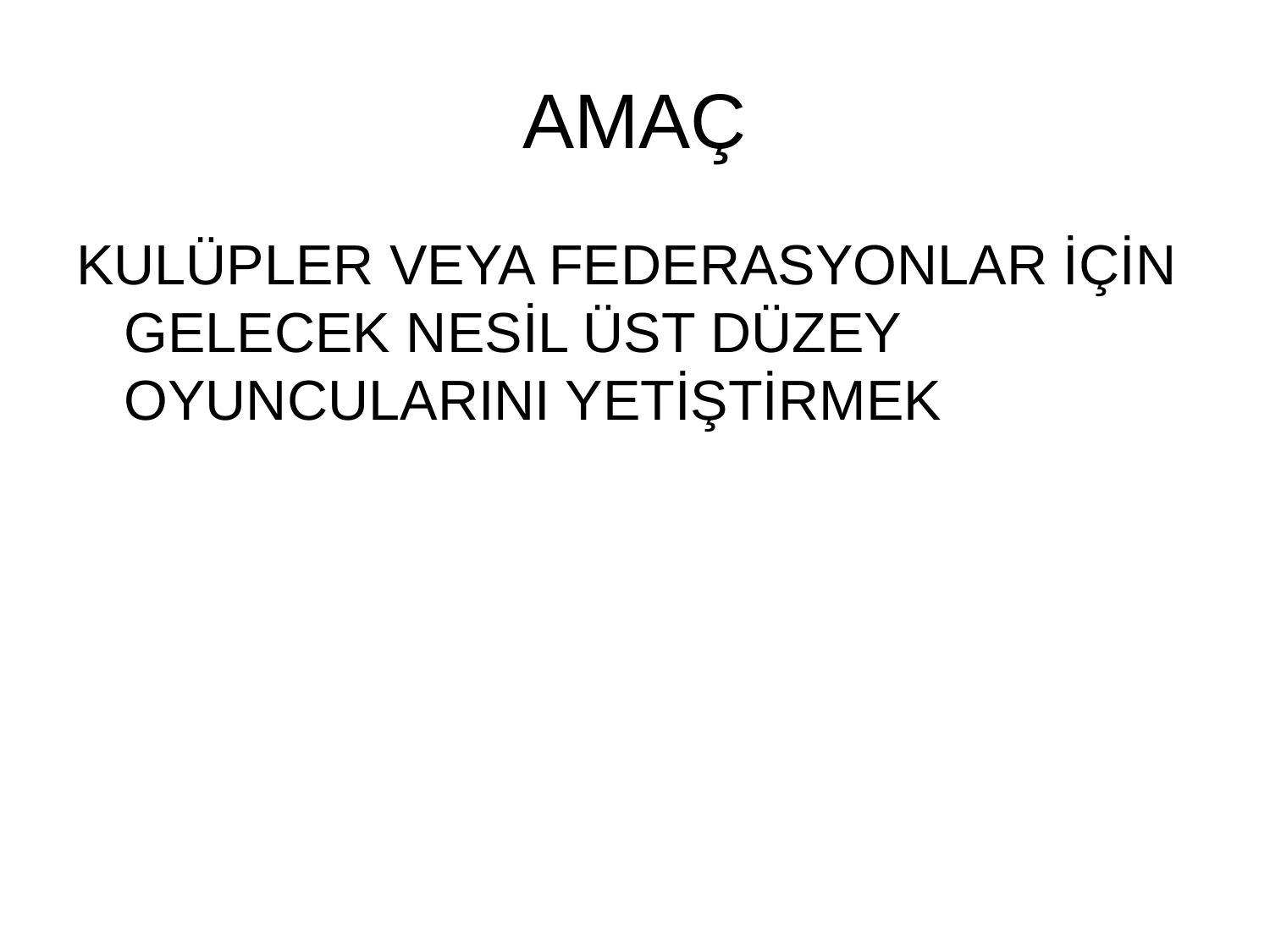

# AMAÇ
KULÜPLER VEYA FEDERASYONLAR İÇİN GELECEK NESİL ÜST DÜZEY OYUNCULARINI YETİŞTİRMEK